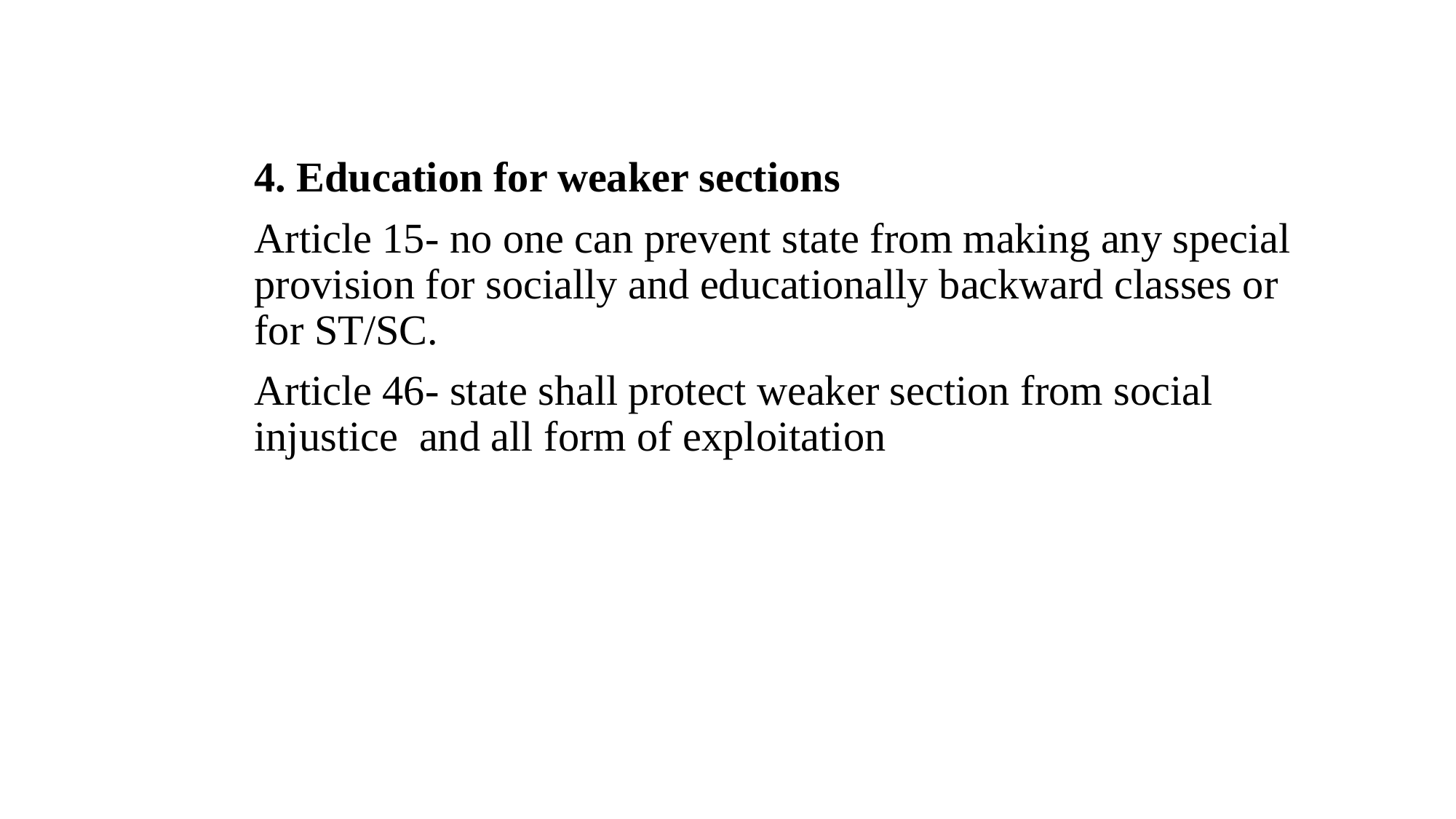

4. Education for weaker sections
Article 15- no one can prevent state from making any special provision for socially and educationally backward classes or for ST/SC.
Article 46- state shall protect weaker section from social injustice  and all form of exploitation